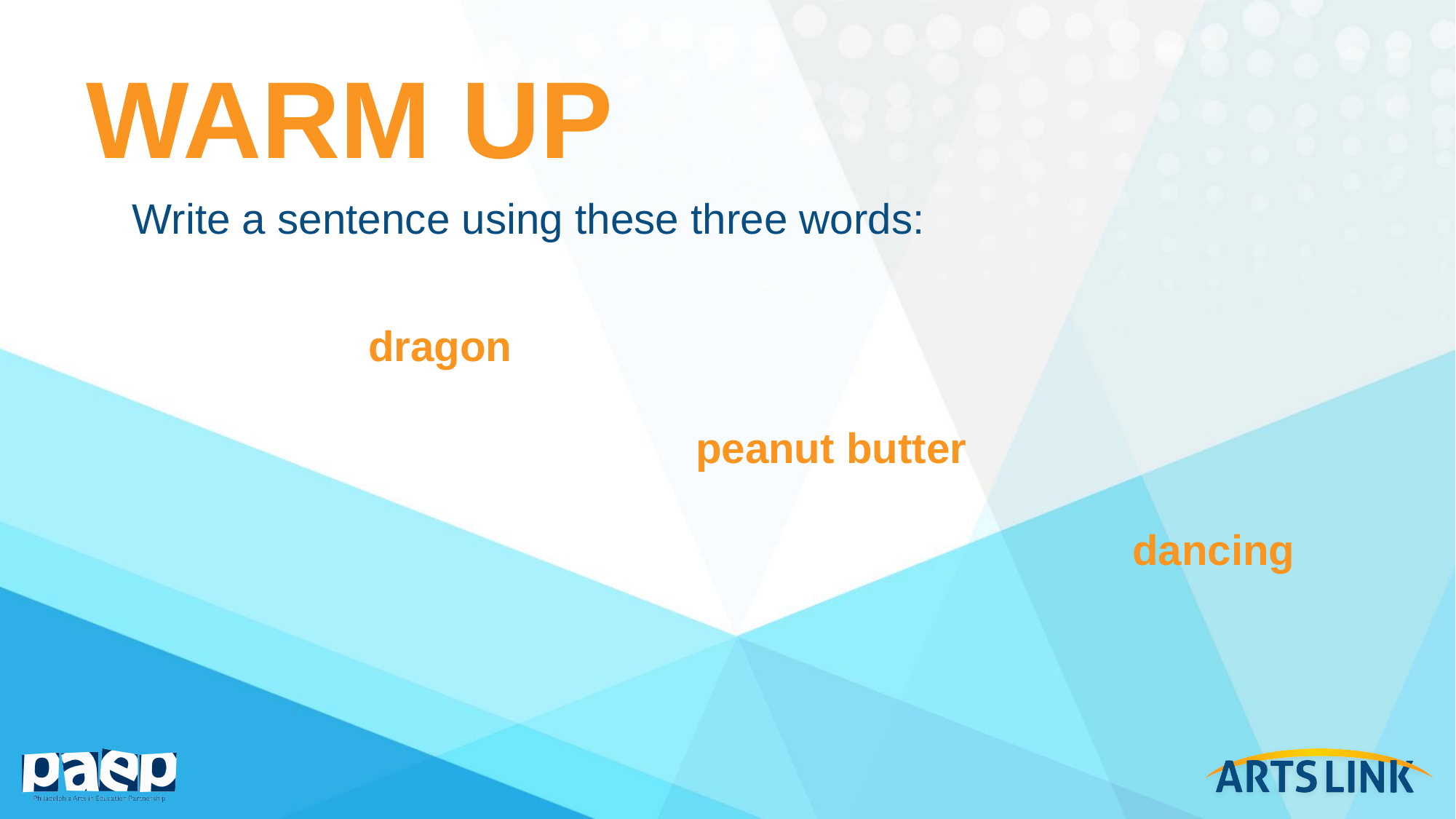

# WARM UP
Write a sentence using these three words:

dragon
			peanut butter
							dancing